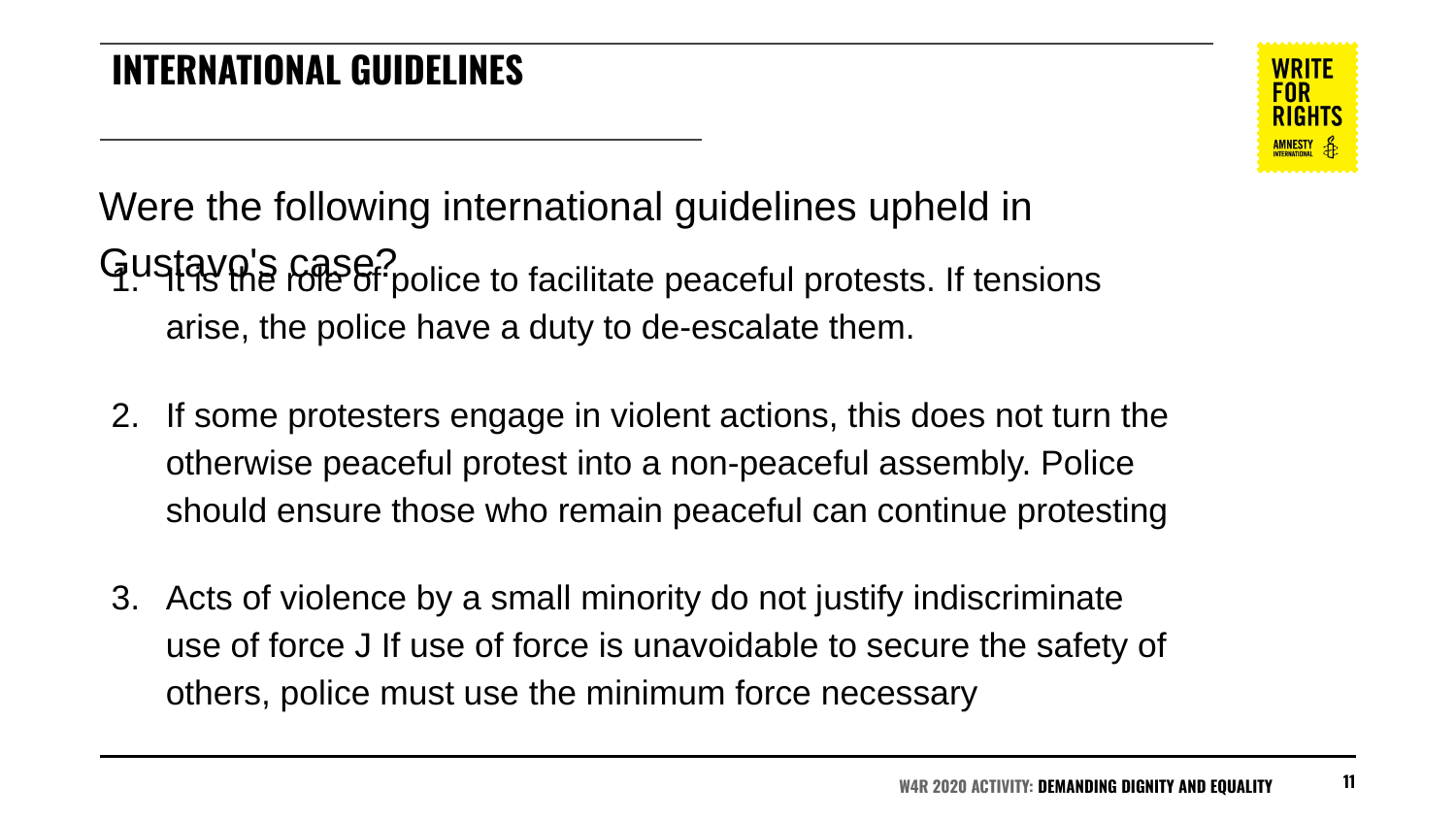

# INTERNATIONAL GUIDELINES
Were the following international guidelines upheld in Gustavo's case?

It is the role of police to facilitate peaceful protests. If tensions arise, the police have a duty to de-escalate them.
If some protesters engage in violent actions, this does not turn the otherwise peaceful protest into a non-peaceful assembly. Police should ensure those who remain peaceful can continue protesting
Acts of violence by a small minority do not justify indiscriminate use of force J If use of force is unavoidable to secure the safety of others, police must use the minimum force necessary
W4R 2020 ACTIVITY: DEMANDING DIGNITY AND EQUALITY
11